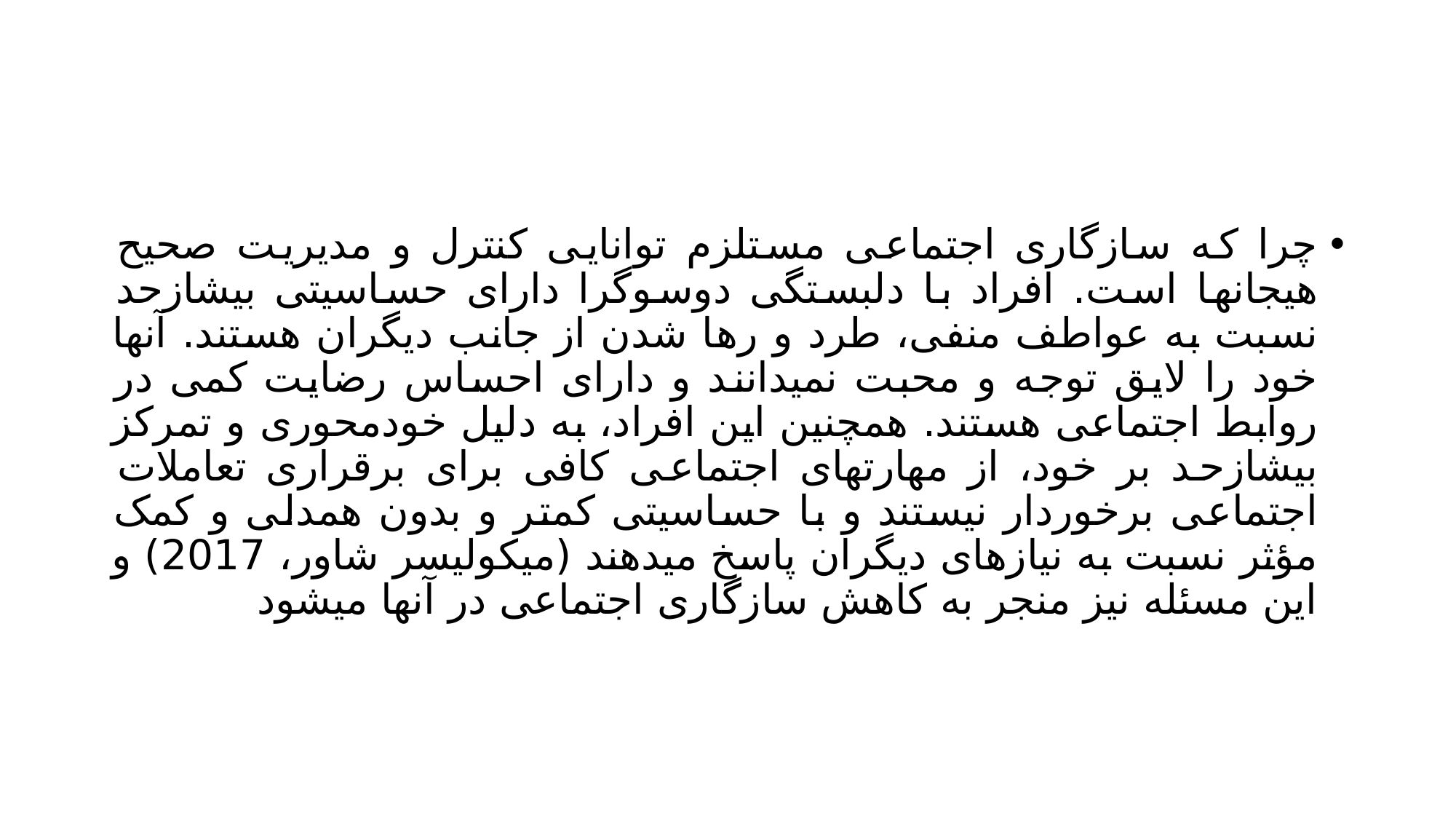

#
چرا که سازگاری اجتماعی مستلزم توانایی کنترل و مدیریت صحیح هیجانها است. افراد با دلبستگی دوسوگرا دارای حساسیتی بیشازحد نسبت به عواطف منفی، طرد و رها شدن از جانب دیگران هستند. آنها خود را لایق توجه و محبت نمیدانند و دارای احساس رضایت کمی در روابط اجتماعی هستند. همچنین این افراد، به دلیل خودمحوری و تمرکز بیشازحد بر خود، از مهارتهای اجتماعی کافی برای برقراری تعاملات اجتماعی برخوردار نیستند و با حساسیتی کمتر و بدون همدلی و کمک مؤثر نسبت به نیازهای دیگران پاسخ میدهند (میکولیسر شاور، 2017) و این مسئله نیز منجر به کاهش سازگاری اجتماعی در آنها میشود